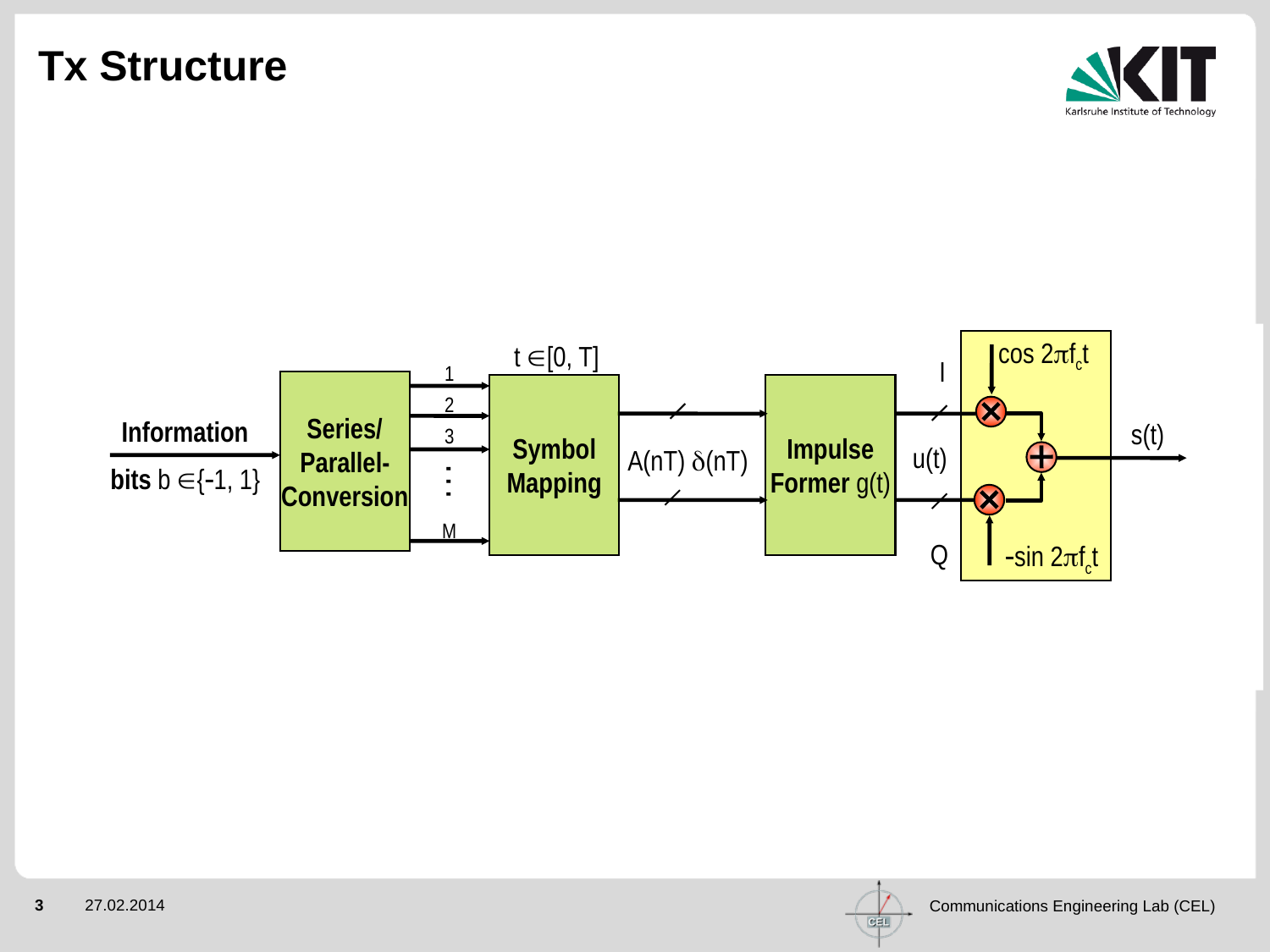

# Tx Structure

 cos 2πfct
 t ∈[0, T]

 I
1
2
3

M

Series/
Parallel-
Conversion
Symbol
Mapping
Impulse
Former g(t)

 s(t)

Information
bits b ∈{−1, 1}

 A(nT) δ(nT)
u(t)

. . .

Q
 −sin 2πfct

3.3